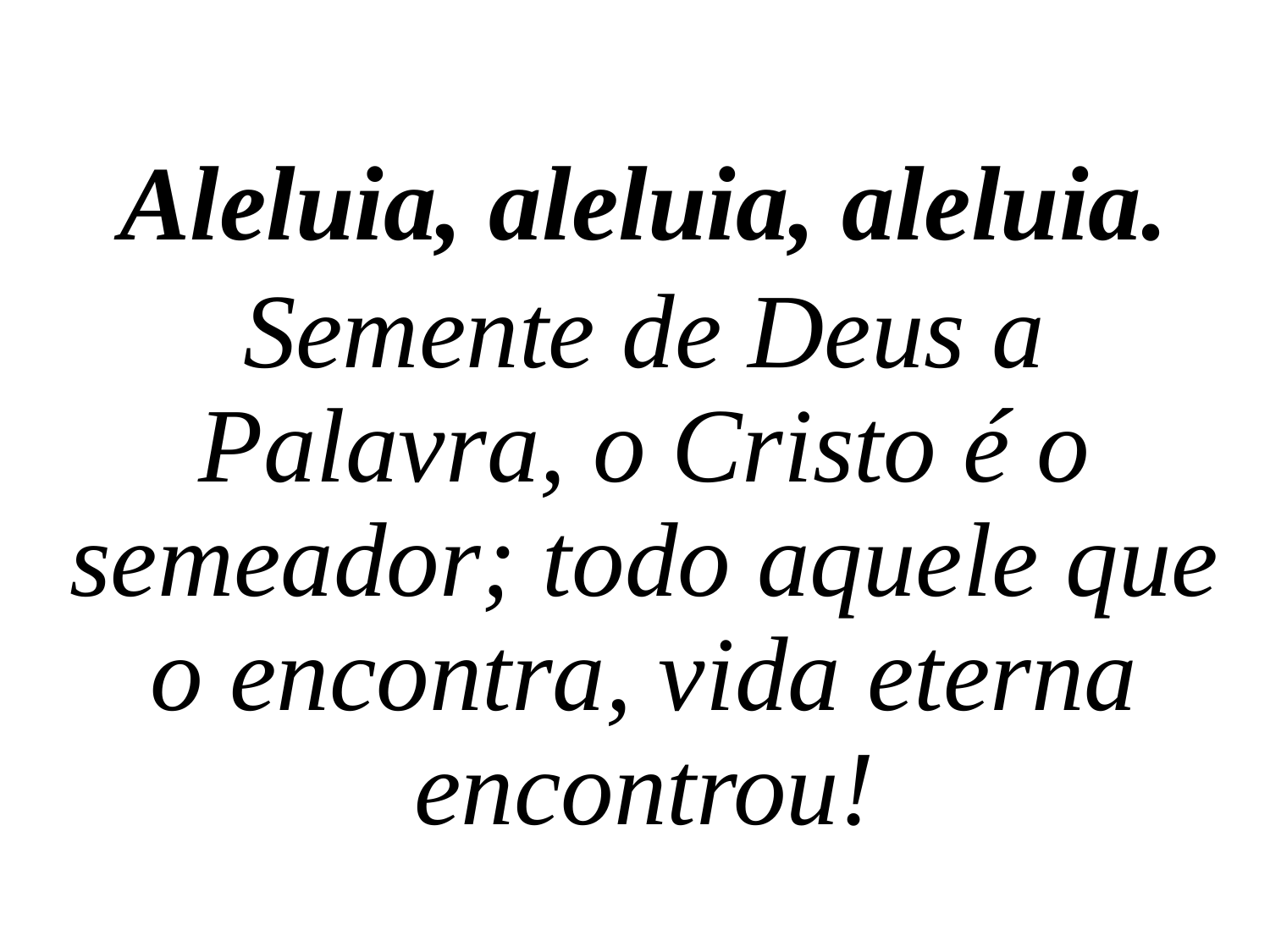

Aleluia, aleluia, aleluia.
Semente de Deus a Palavra, o Cristo é o semeador; todo aquele que o encontra, vida eterna encontrou!